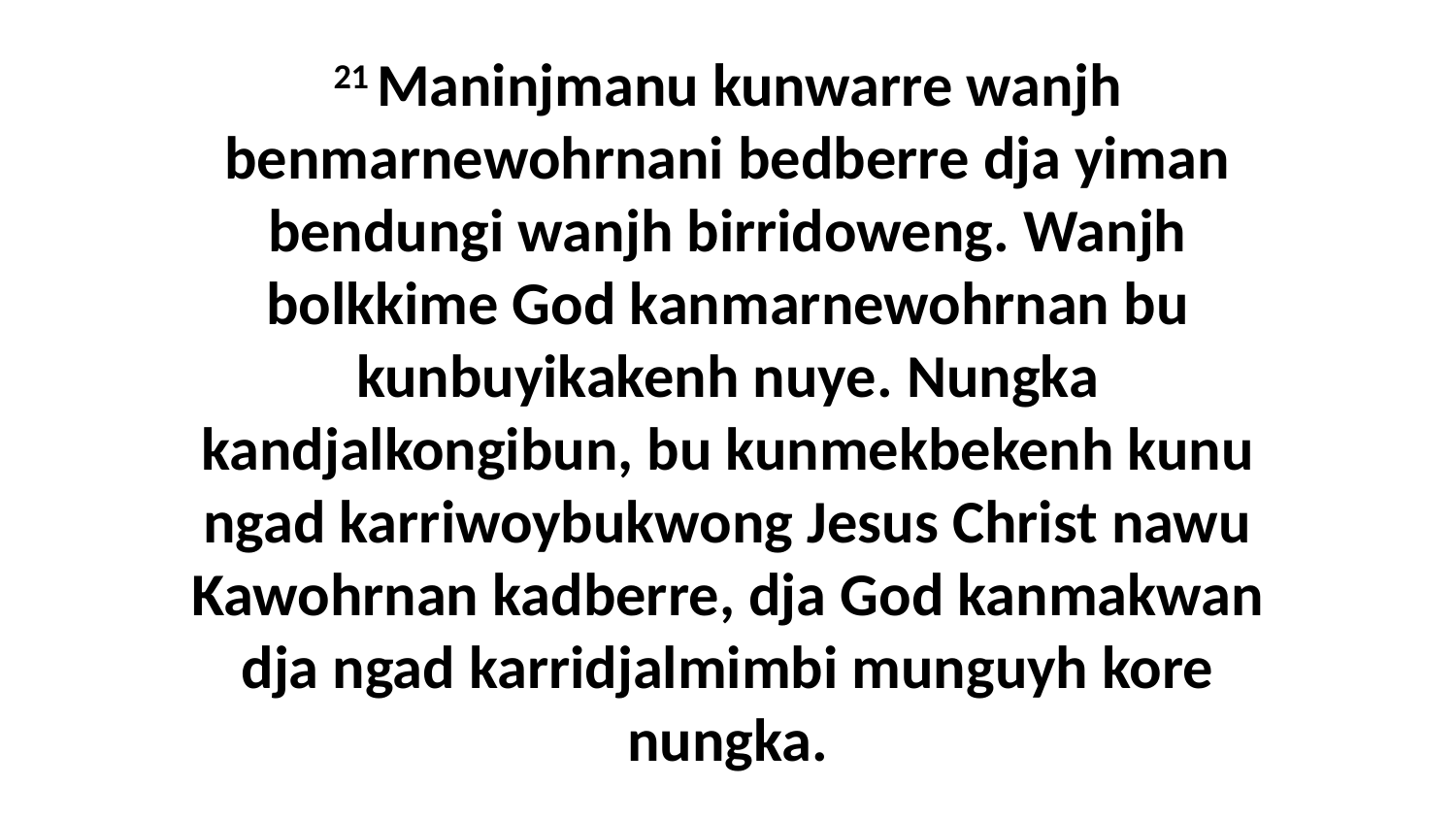

21 Maninjmanu kunwarre wanjh benmarnewohrnani bedberre dja yiman bendungi wanjh birridoweng. Wanjh bolkkime God kanmarnewohrnan bu kunbuyikakenh nuye. Nungka kandjalkongibun, bu kunmekbekenh kunu ngad karriwoybukwong Jesus Christ nawu Kawohrnan kadberre, dja God kanmakwan dja ngad karridjalmimbi munguyh kore nungka.